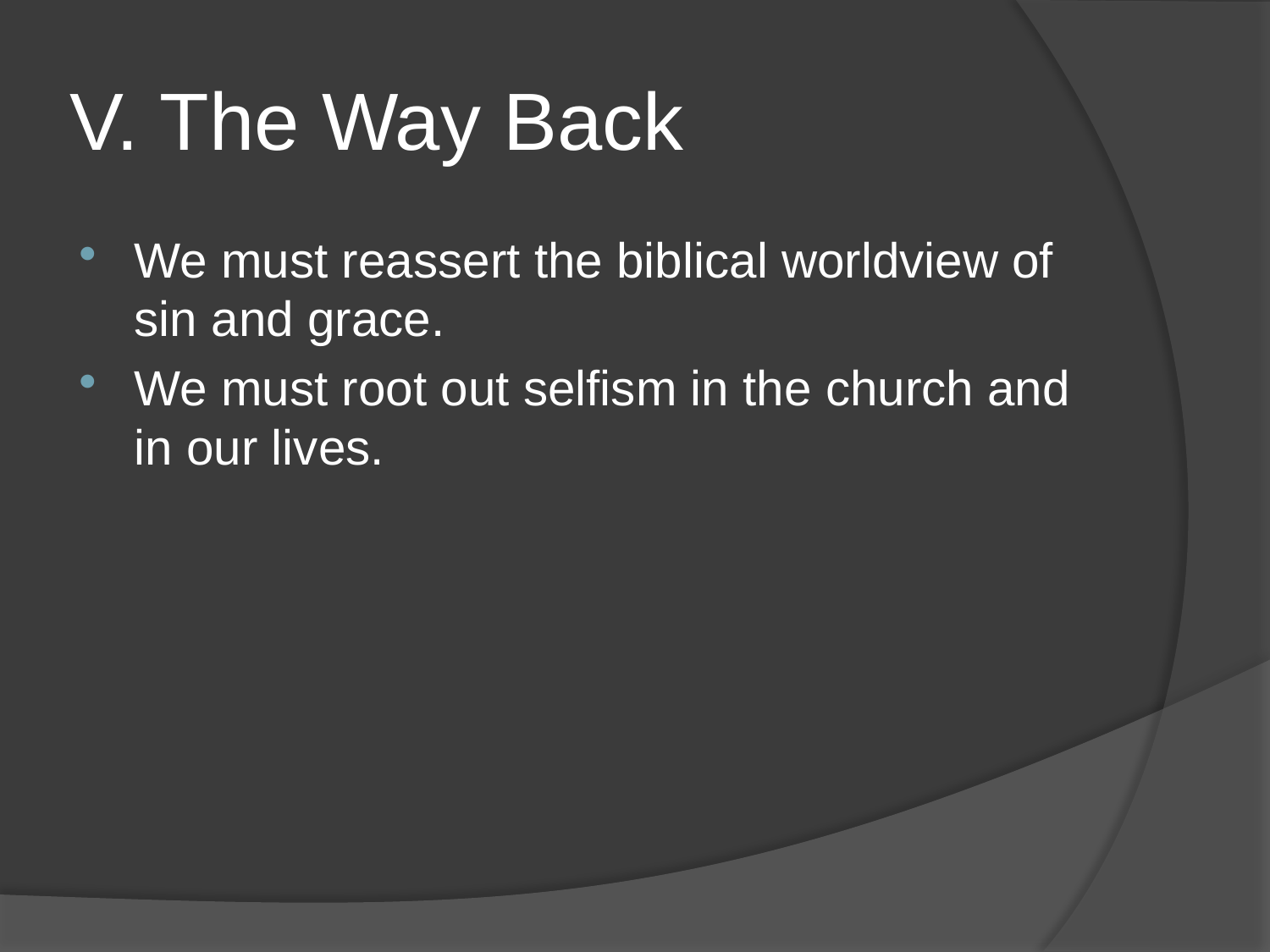

# V. The Way Back
We must reassert the biblical worldview of sin and grace.
We must root out selfism in the church and in our lives.